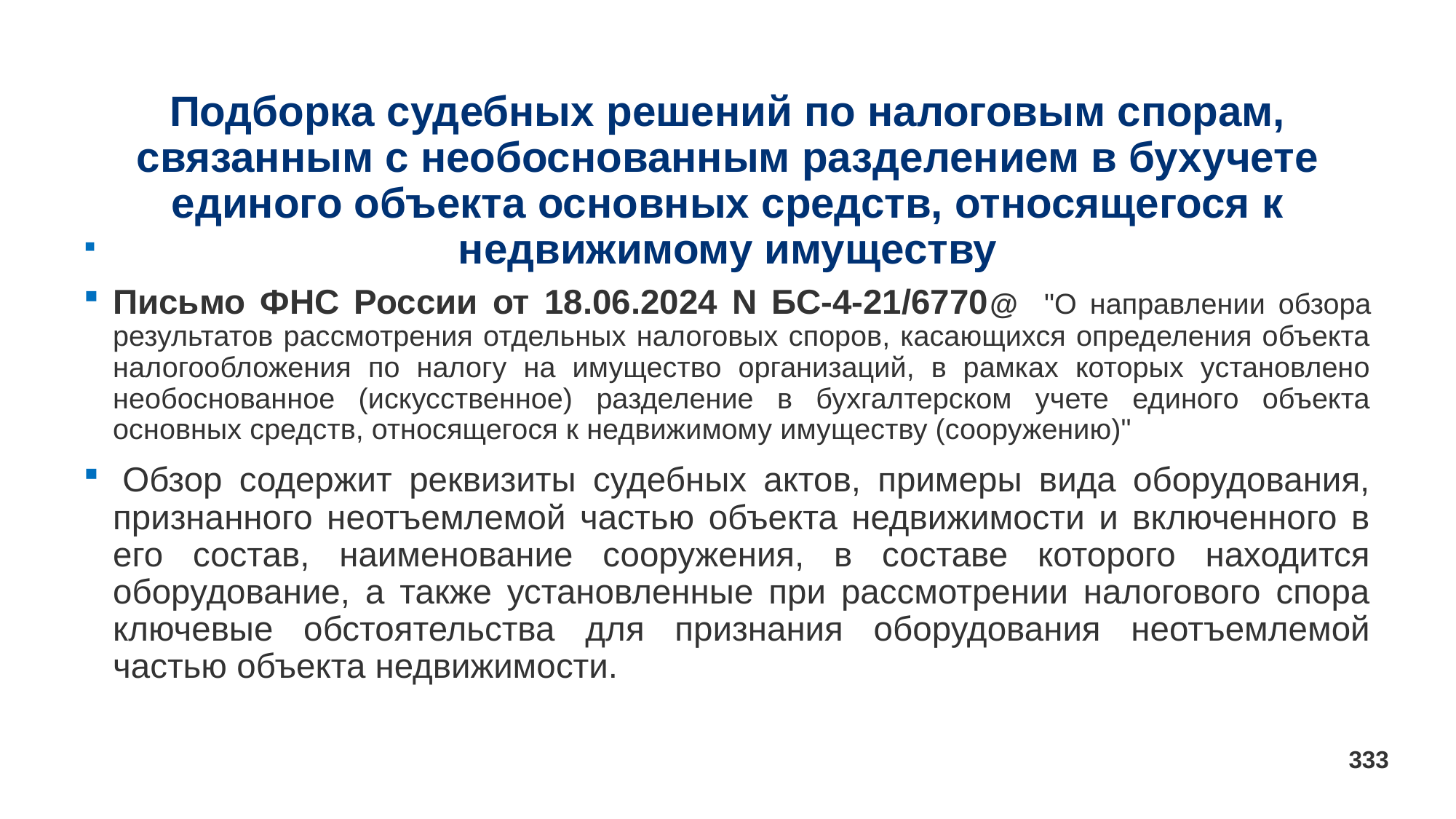

# Подборка судебных решений по налоговым спорам, связанным с необоснованным разделением в бухучете единого объекта основных средств, относящегося к недвижимому имуществу

Письмо ФНС России от 18.06.2024 N БС-4-21/6770@  "О направлении обзора результатов рассмотрения отдельных налоговых споров, касающихся определения объекта налогообложения по налогу на имущество организаций, в рамках которых установлено необоснованное (искусственное) разделение в бухгалтерском учете единого объекта основных средств, относящегося к недвижимому имуществу (сооружению)"
 Обзор содержит реквизиты судебных актов, примеры вида оборудования, признанного неотъемлемой частью объекта недвижимости и включенного в его состав, наименование сооружения, в составе которого находится оборудование, а также установленные при рассмотрении налогового спора ключевые обстоятельства для признания оборудования неотъемлемой частью объекта недвижимости.